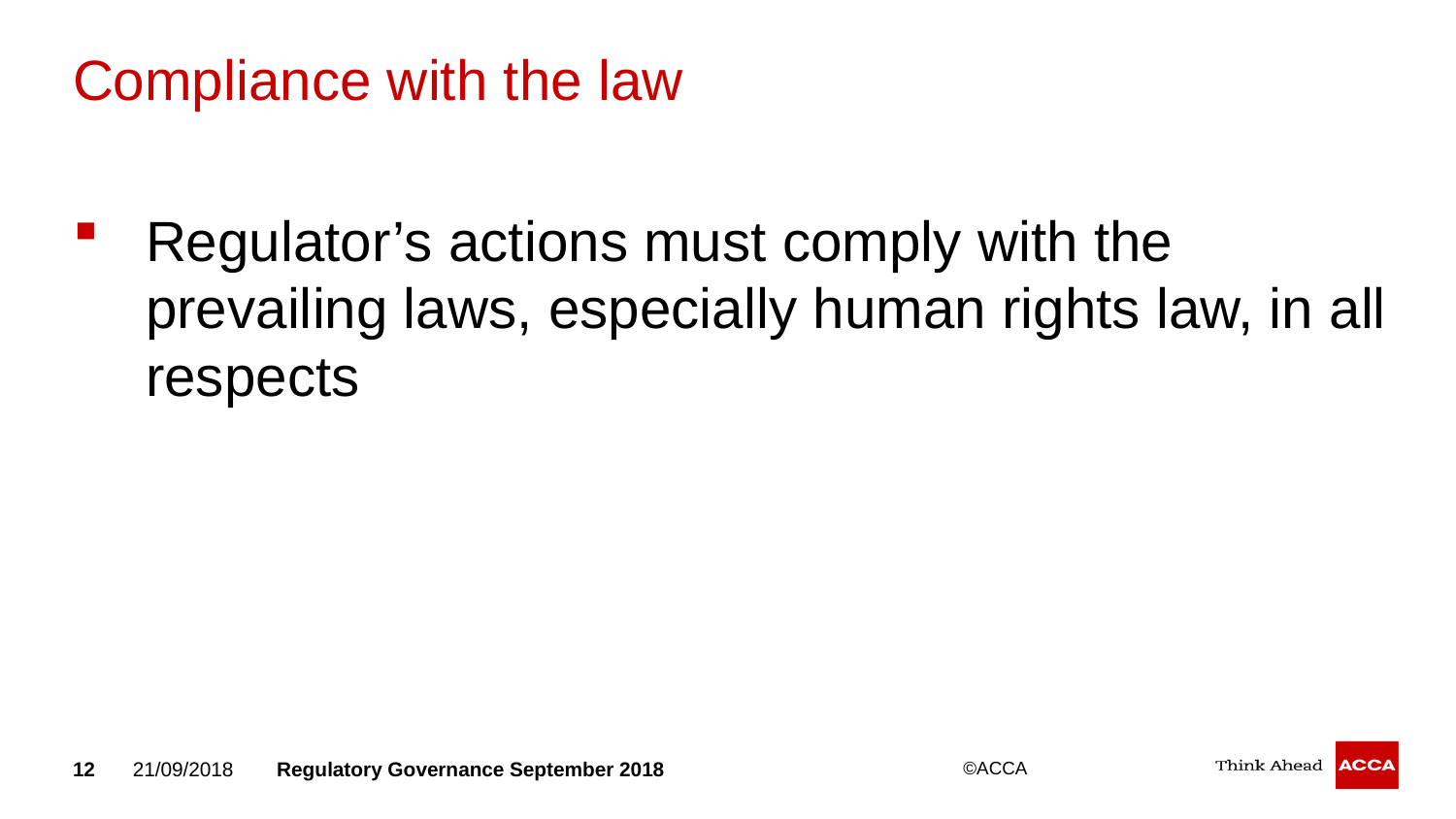

# Compliance with the law
Regulator’s actions must comply with the prevailing laws, especially human rights law, in all respects

12
21/09/2018
Regulatory Governance September 2018